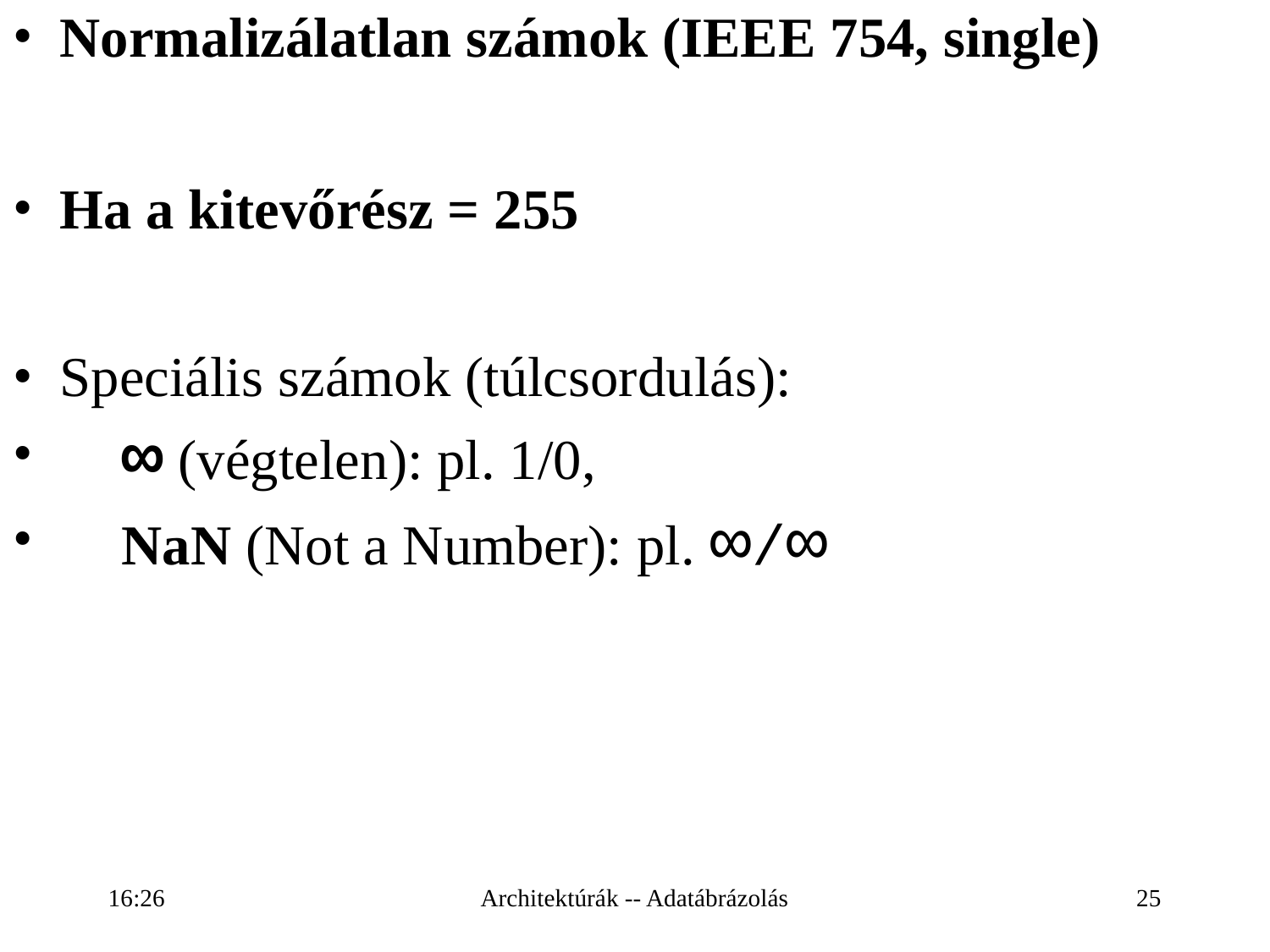

# Normalizálatlan számok (IEEE 754, single)

Ha a kitevőrész = 255

Speciális számok (túlcsordulás):
	∞ (végtelen): pl. 1/0,
	NaN (Not a Number): pl. ∞/∞
16:26
Architektúrák -- Adatábrázolás
25